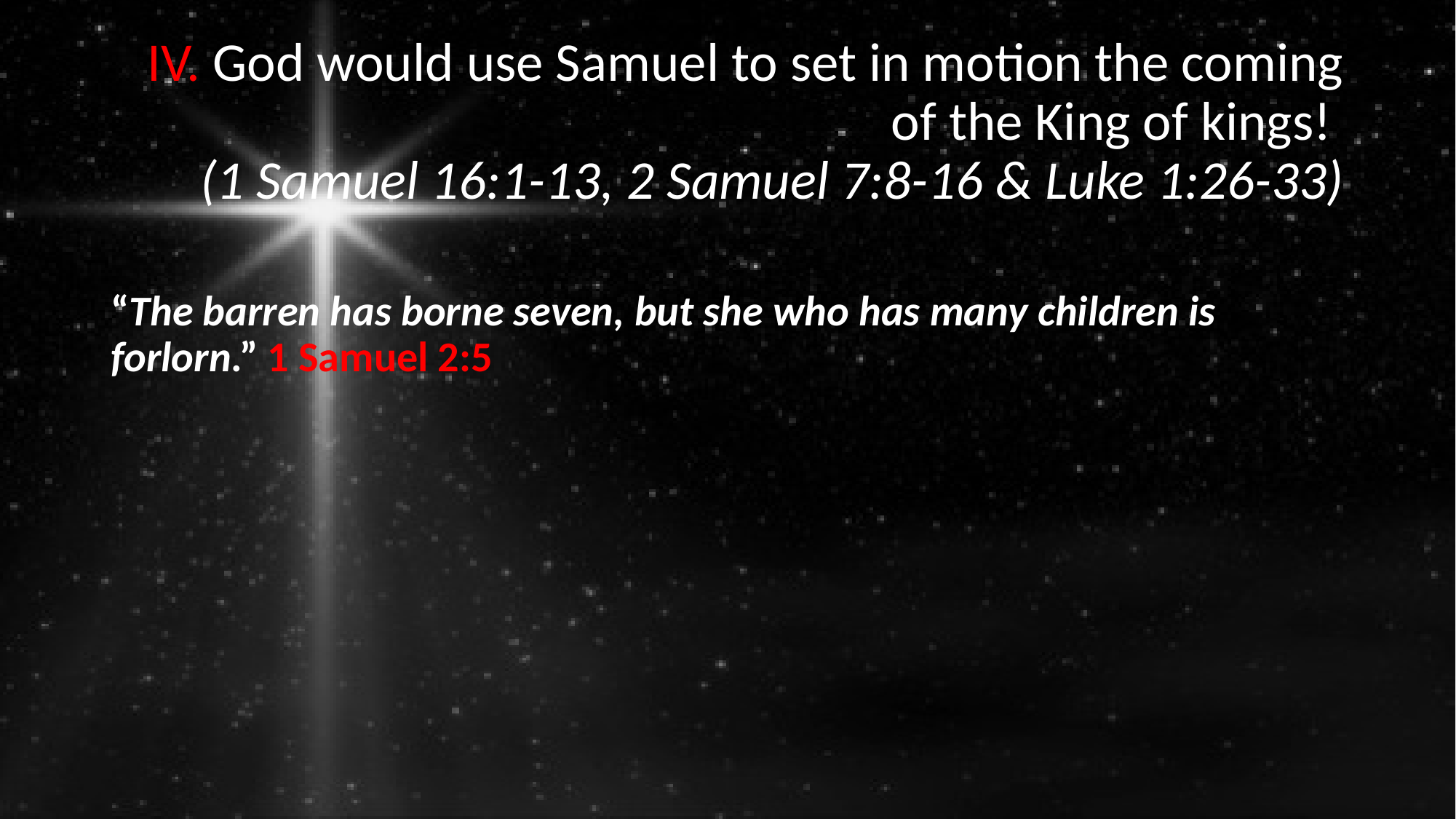

# IV. God would use Samuel to set in motion the coming of the King of kings! (1 Samuel 16:1-13, 2 Samuel 7:8-16 & Luke 1:26-33)

“The barren has borne seven, but she who has many children is forlorn.” 1 Samuel 2:5